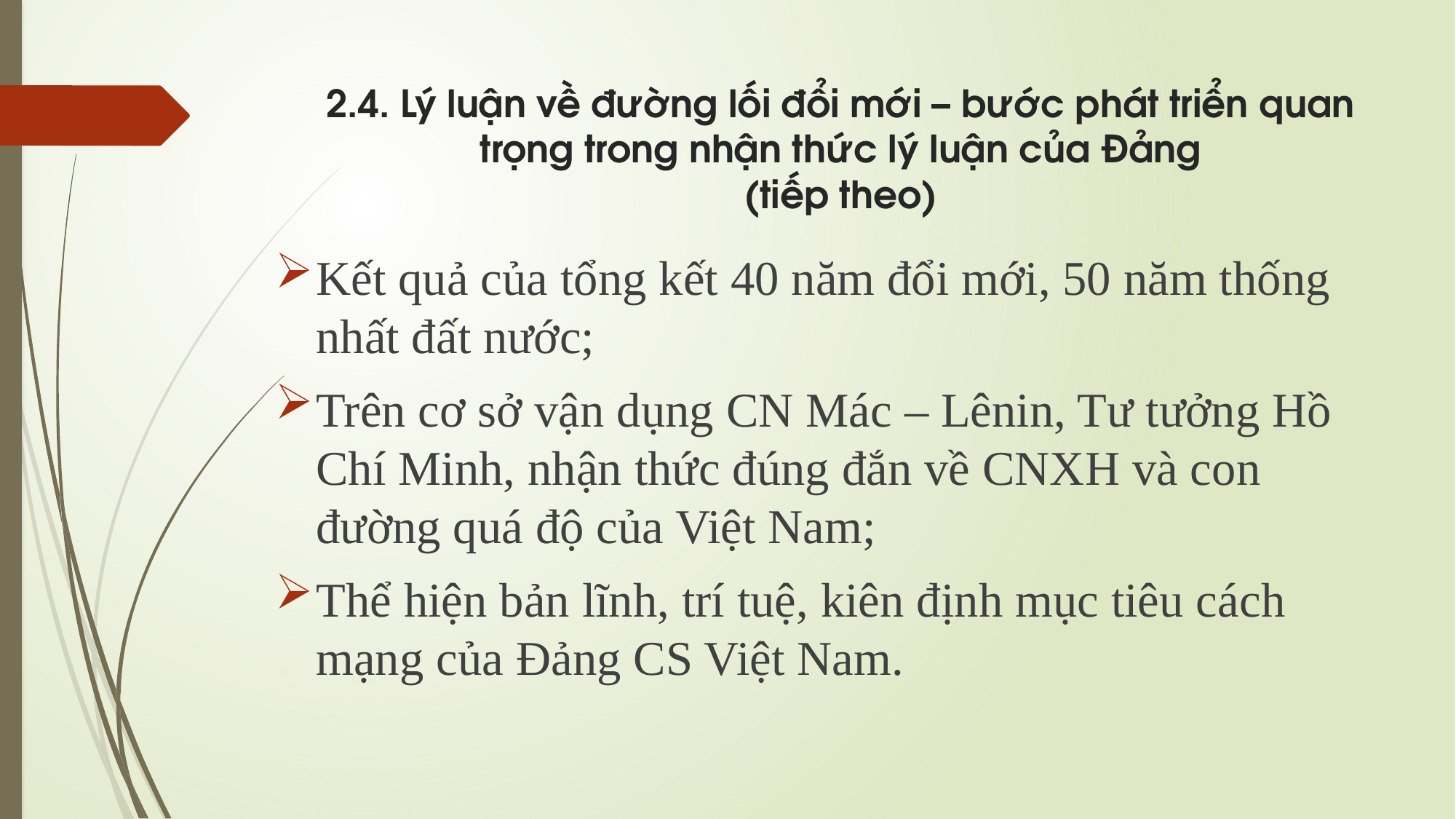

# 2.4. Lý luận về đường lối đổi mới – bước phát triển quan trọng trong nhận thức lý luận của Đảng (tiếp theo)
Kết quả của tổng kết 40 năm đổi mới, 50 năm thống nhất đất nước;
Trên cơ sở vận dụng CN Mác – Lênin, Tư tưởng Hồ Chí Minh, nhận thức đúng đắn về CNXH và con đường quá độ của Việt Nam;
Thể hiện bản lĩnh, trí tuệ, kiên định mục tiêu cách mạng của Đảng CS Việt Nam.